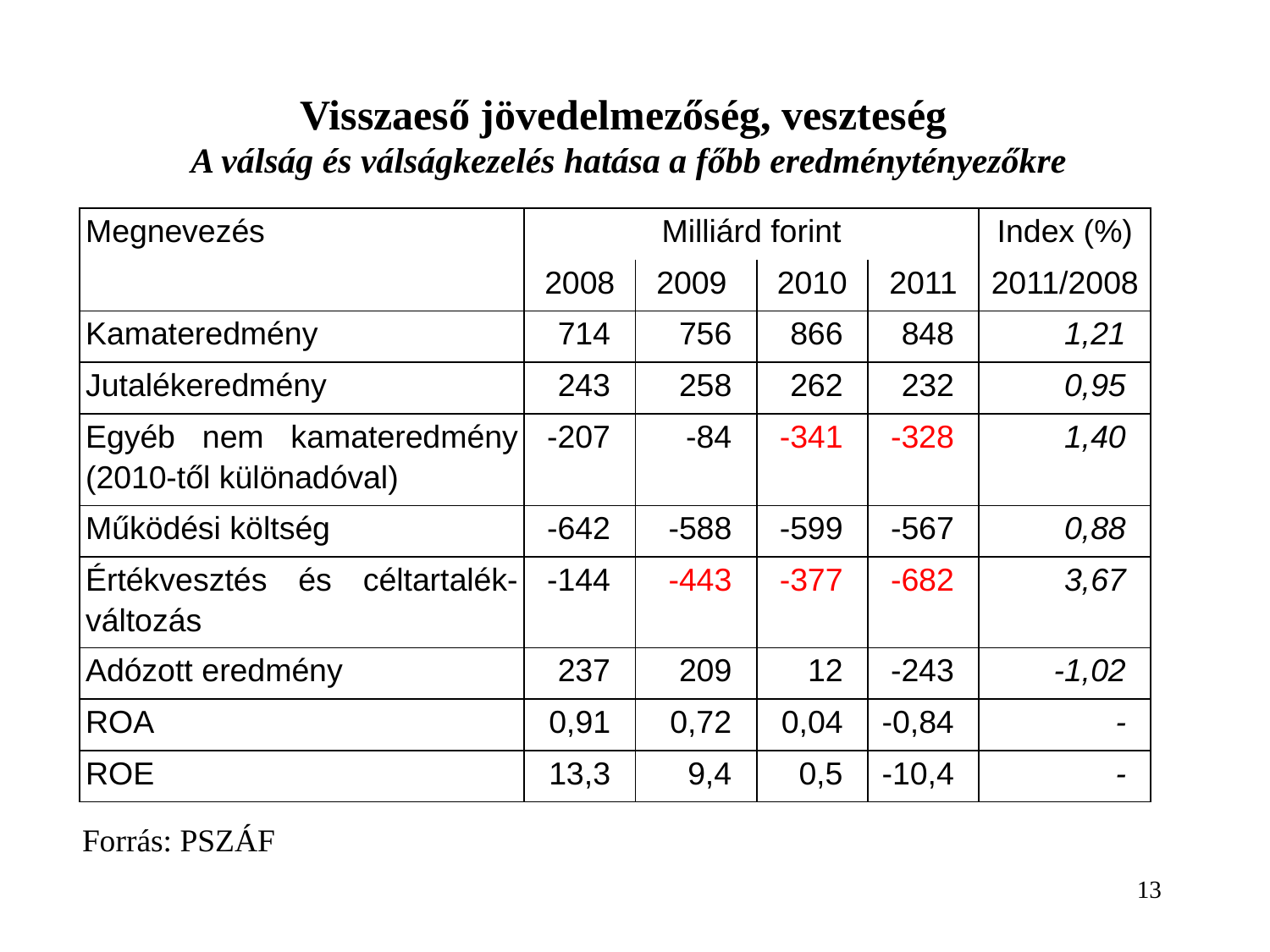

# Visszaeső jövedelmezőség, veszteség A válság és válságkezelés hatása a főbb eredménytényezőkre
| Megnevezés | Milliárd forint |  |  |  | Index (%) |
| --- | --- | --- | --- | --- | --- |
|  | 2008 | 2009 | 2010 | 2011 | 2011/2008 |
| Kamateredmény | 714 | 756 | 866 | 848 | 1,21 |
| Jutalékeredmény | 243 | 258 | 262 | 232 | 0,95 |
| Egyéb nem kamateredmény (2010-től különadóval) | -207 | -84 | -341 | -328 | 1,40 |
| Működési költség | -642 | -588 | -599 | -567 | 0,88 |
| Értékvesztés és céltartalék-változás | -144 | -443 | -377 | -682 | 3,67 |
| Adózott eredmény | 237 | 209 | 12 | -243 | -1,02 |
| ROA | 0,91 | 0,72 | 0,04 | -0,84 | - |
| ROE | 13,3 | 9,4 | 0,5 | -10,4 | - |
Forrás: PSZÁF
13